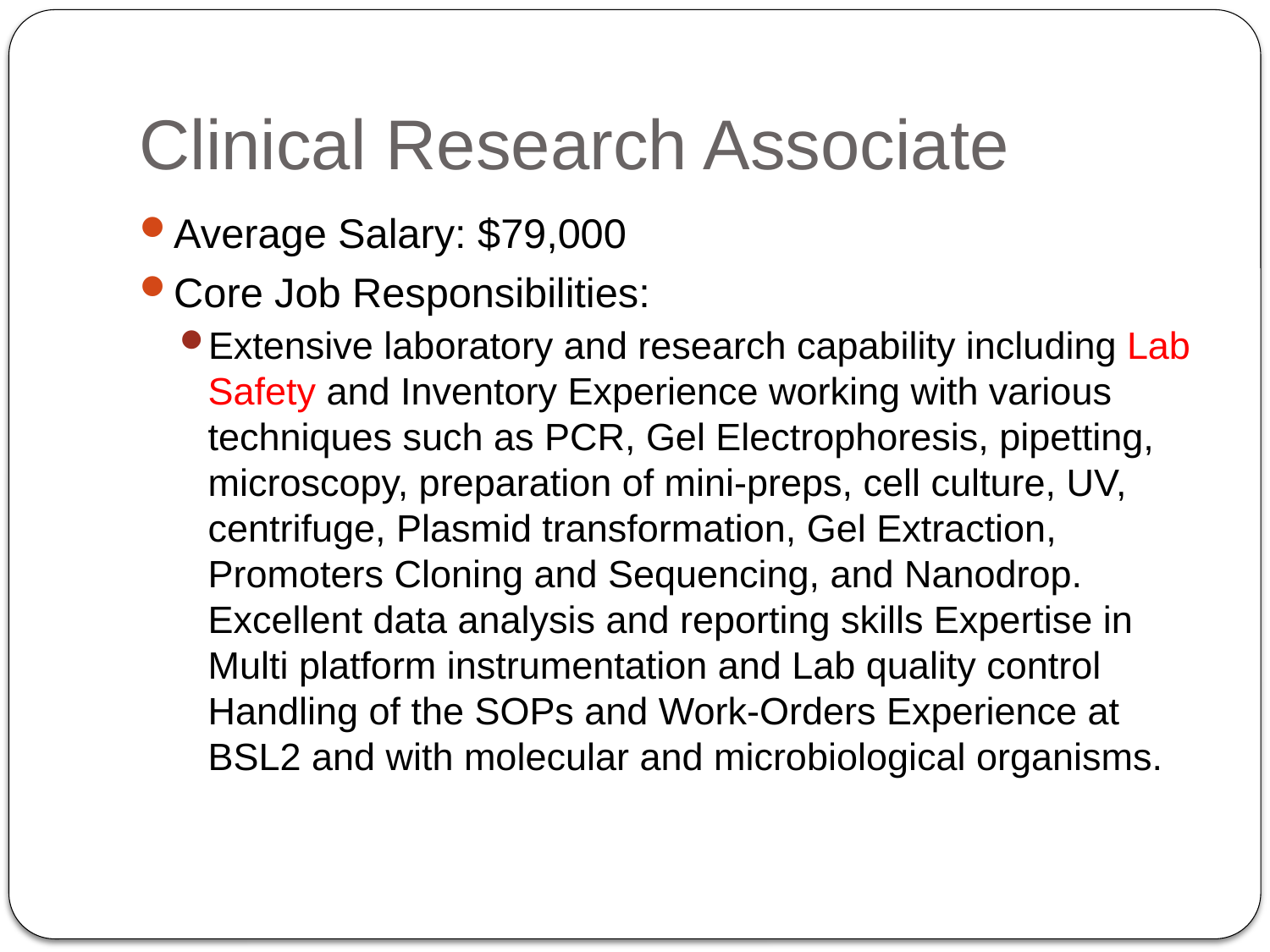

# Clinical Research Associate
Average Salary: $79,000
Core Job Responsibilities:
Extensive laboratory and research capability including Lab Safety and Inventory Experience working with various techniques such as PCR, Gel Electrophoresis, pipetting, microscopy, preparation of mini-preps, cell culture, UV, centrifuge, Plasmid transformation, Gel Extraction, Promoters Cloning and Sequencing, and Nanodrop. Excellent data analysis and reporting skills Expertise in Multi platform instrumentation and Lab quality control Handling of the SOPs and Work-Orders Experience at BSL2 and with molecular and microbiological organisms.